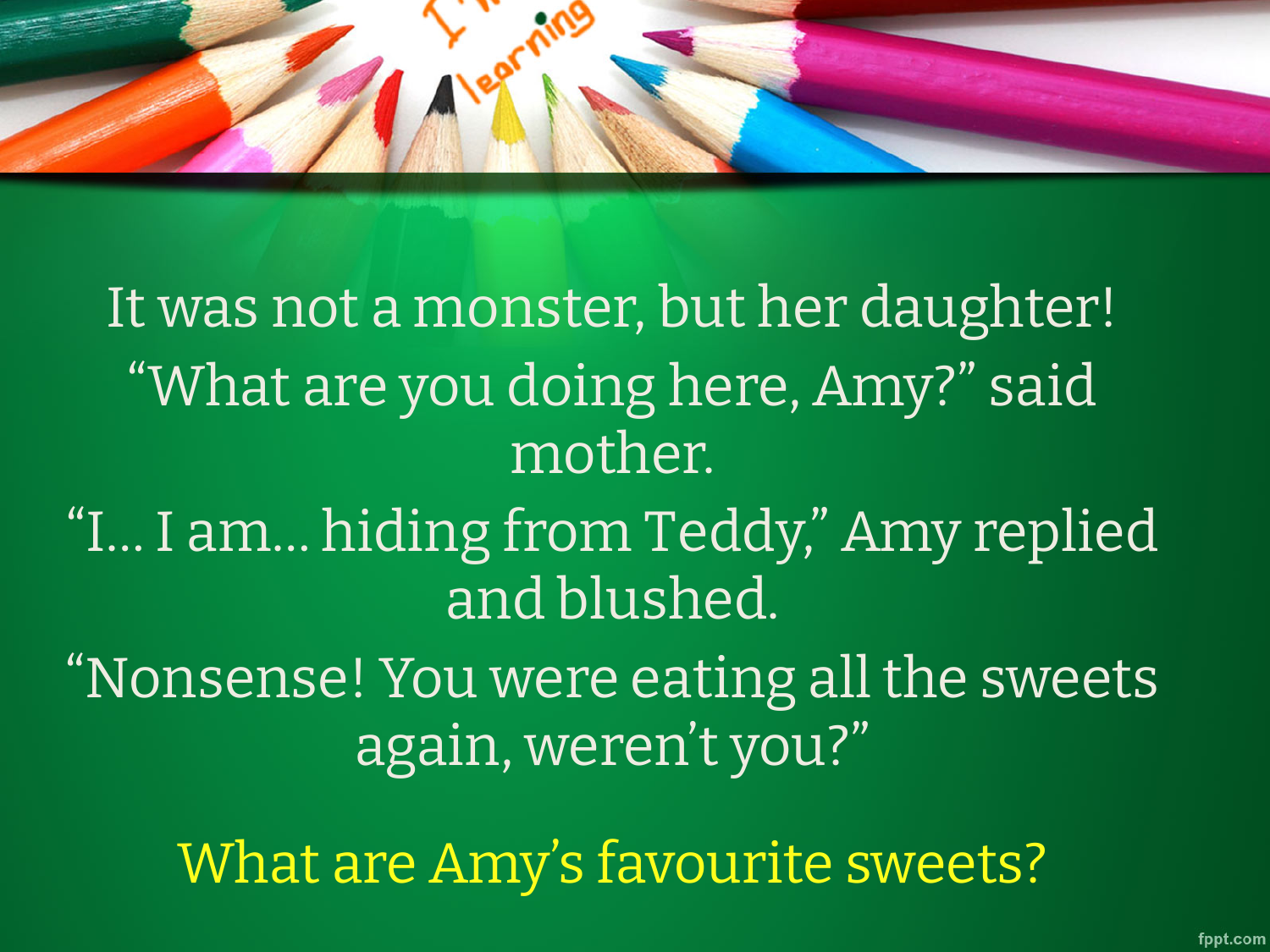

It was not a monster, but her daughter!
“What are you doing here, Amy?” said mother.
“I… I am… hiding from Teddy,” Amy replied and blushed.
“Nonsense! You were eating all the sweets again, weren’t you?”

What are Amy’s favourite sweets?